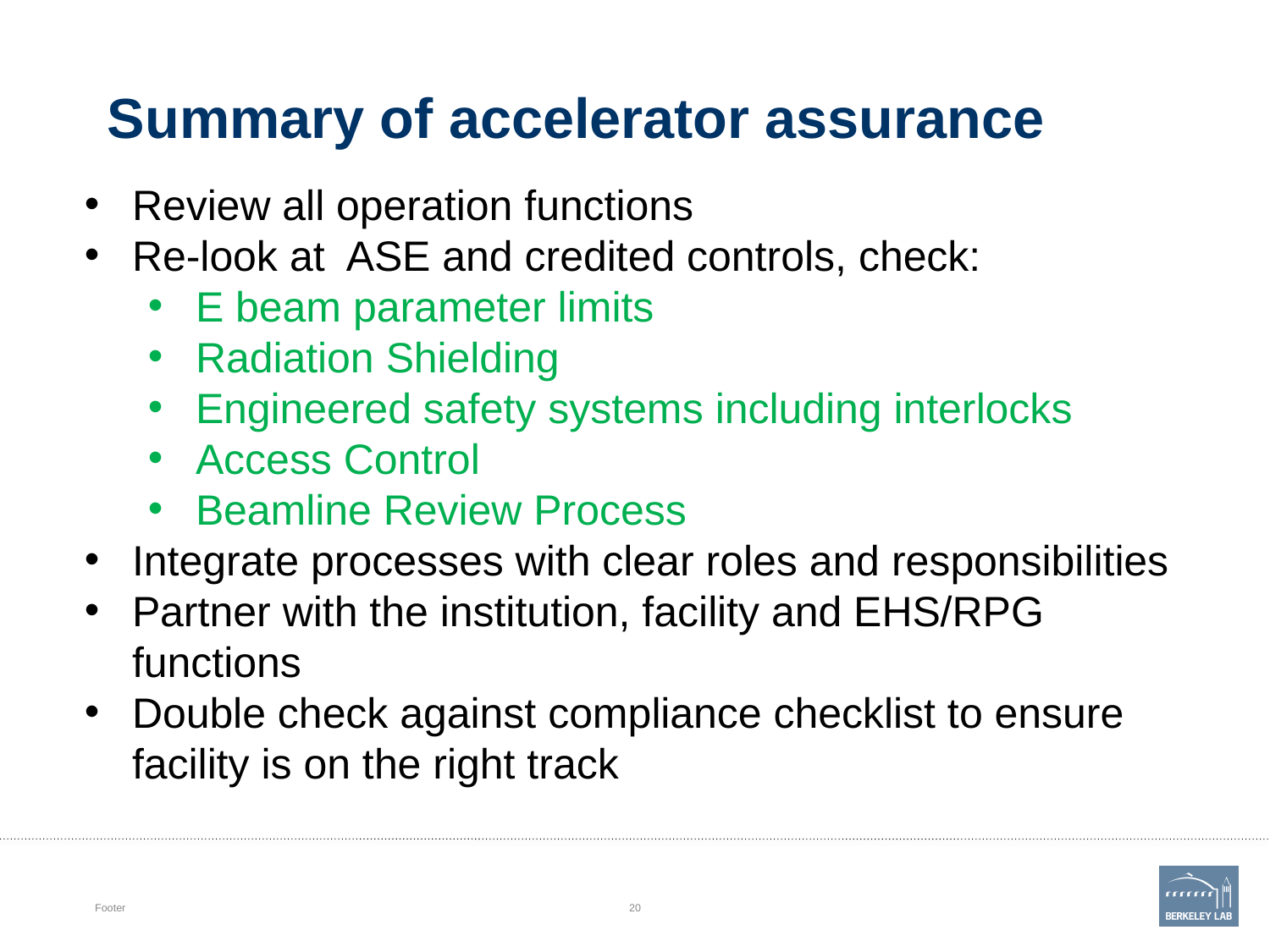

# Summary of accelerator assurance
Review all operation functions
Re-look at  ASE and credited controls, check:
E beam parameter limits
Radiation Shielding
Engineered safety systems including interlocks
Access Control
Beamline Review Process
Integrate processes with clear roles and responsibilities
Partner with the institution, facility and EHS/RPG functions
Double check against compliance checklist to ensure facility is on the right track

Footer
20